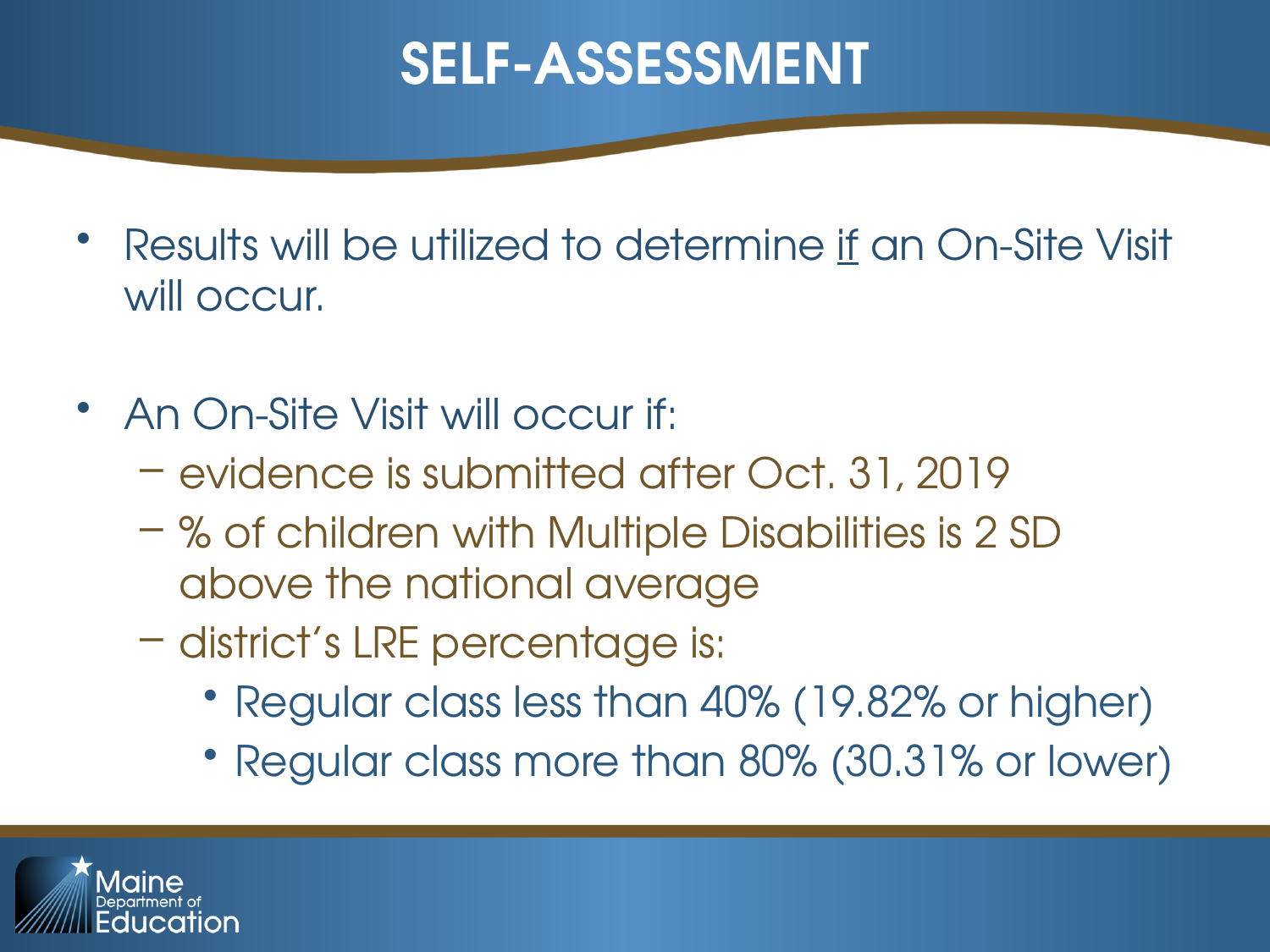

# SELF-ASSESSMENT
Results will be utilized to determine if an On-Site Visit will occur.

An On-Site Visit will occur if:
evidence is submitted after Oct. 31, 2019
% of children with Multiple Disabilities is 2 SD above the national average
district’s LRE percentage is:
Regular class less than 40% (19.82% or higher)
Regular class more than 80% (30.31% or lower)